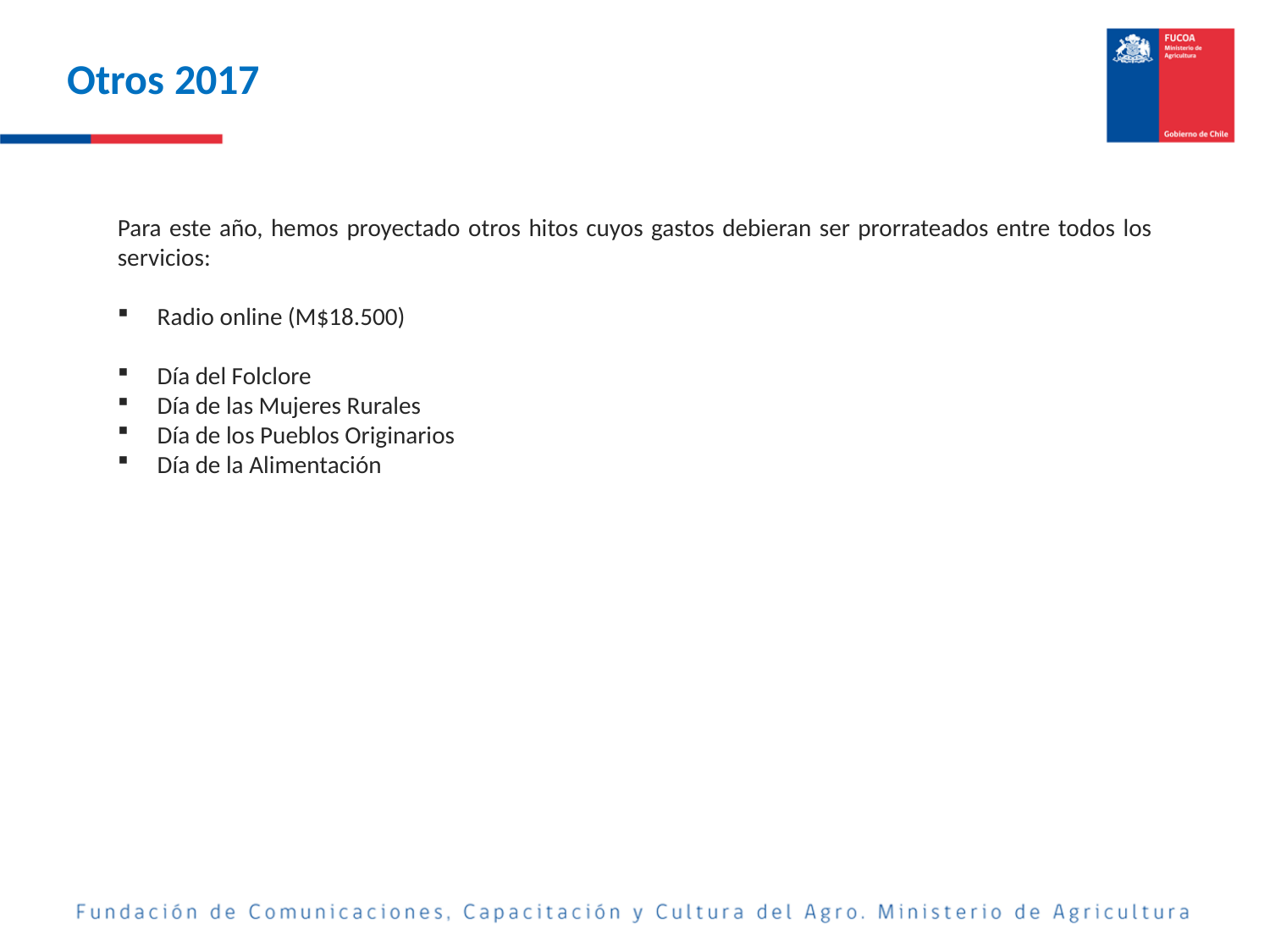

Otros 2017
Para este año, hemos proyectado otros hitos cuyos gastos debieran ser prorrateados entre todos los servicios:

Radio online (M$18.500)

Día del Folclore
Día de las Mujeres Rurales
Día de los Pueblos Originarios
Día de la Alimentación